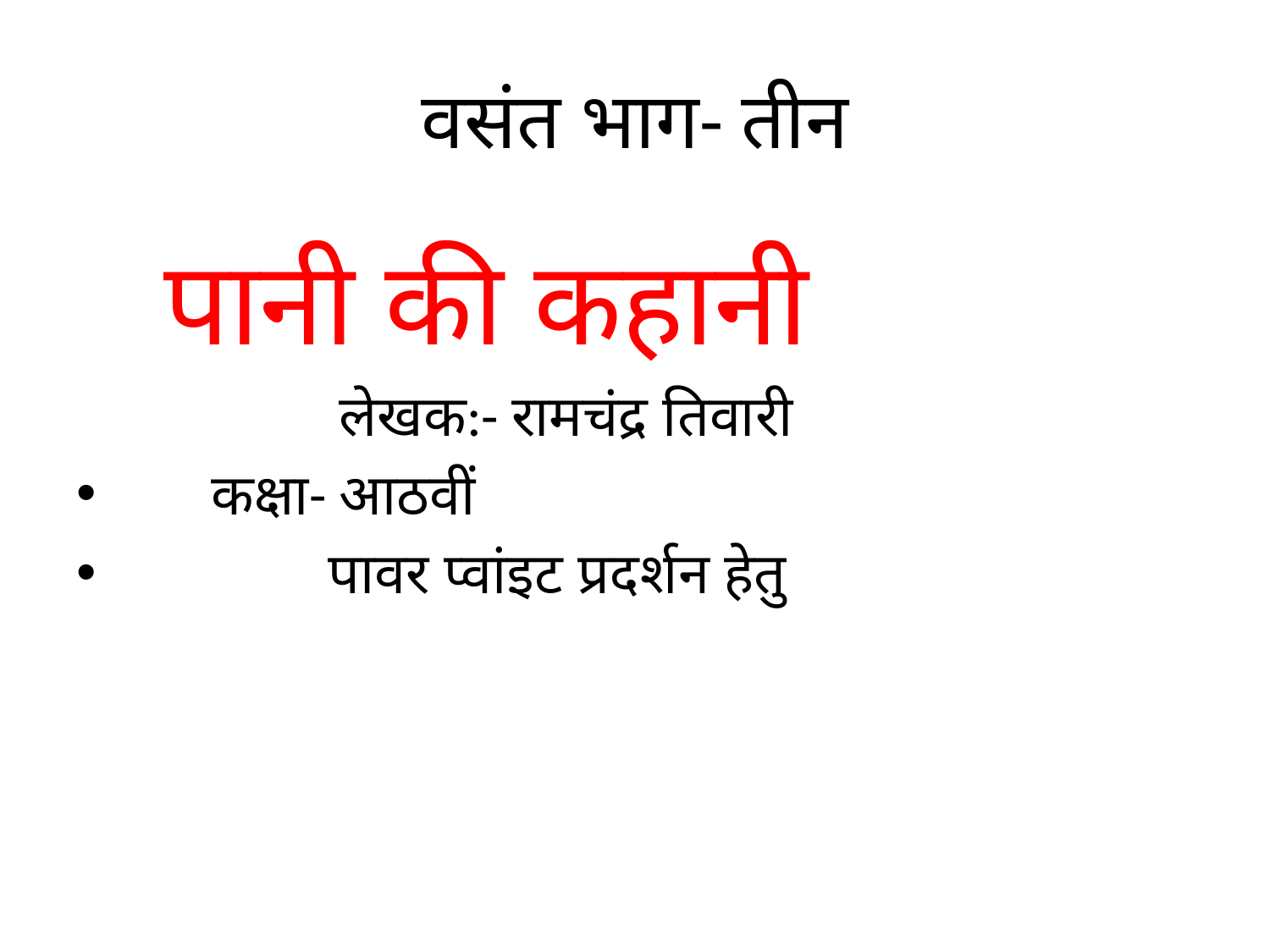

# वसंत भाग- तीन
      पानी की कहानी
                  लेखक:- रामचंद्र तिवारी
      कक्षा- आठवीं
              पावर प्वांइट प्रदर्शन हेतु